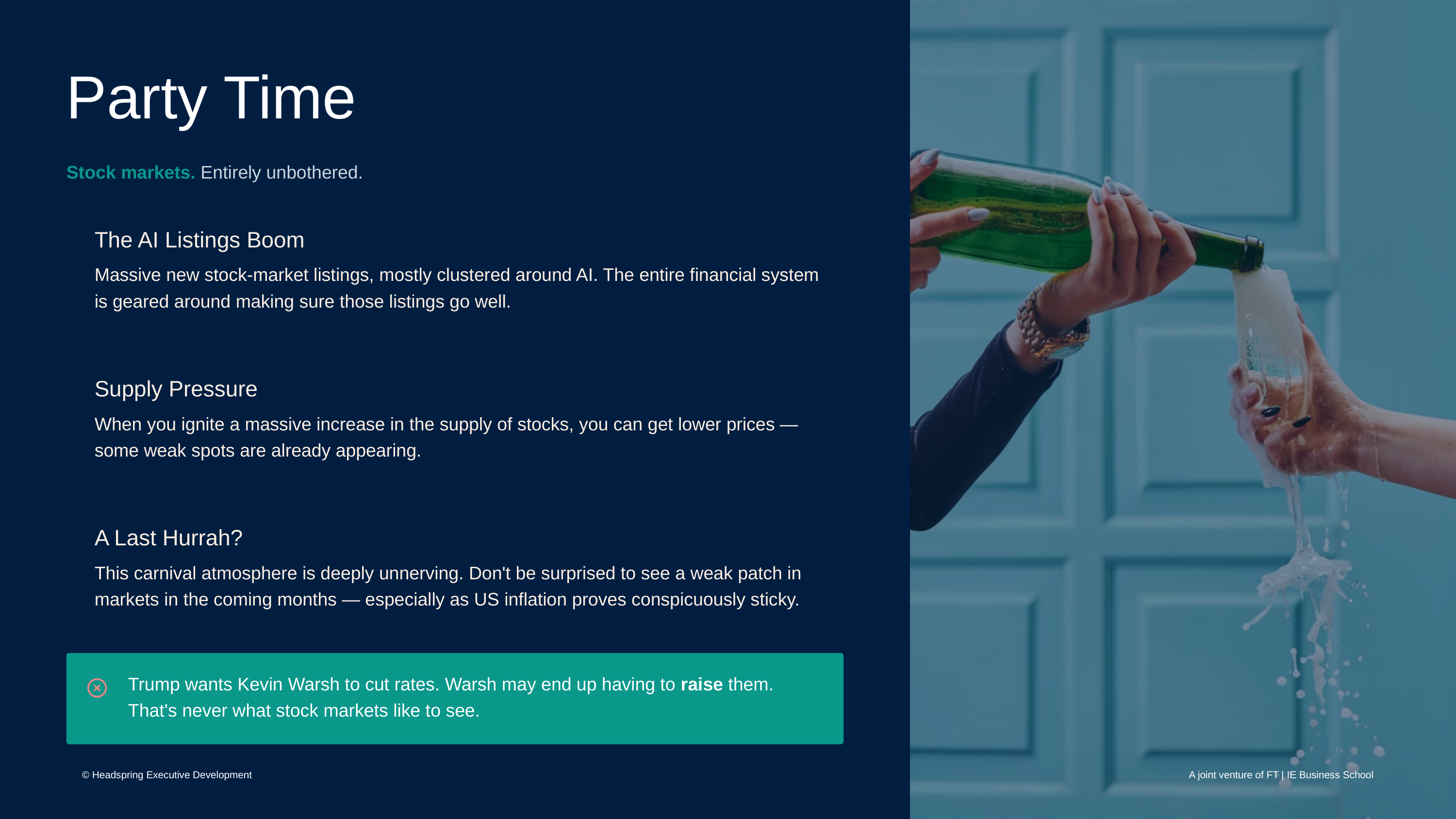

Party Time

Stock markets. Entirely unbothered.

The AI Listings Boom
Massive new stock-market listings, mostly clustered around AI. The entire financial system is geared around making sure those listings go well.

Supply Pressure
When you ignite a massive increase in the supply of stocks, you can get lower prices — some weak spots are already appearing.

A Last Hurrah?
This carnival atmosphere is deeply unnerving. Don't be surprised to see a weak patch in markets in the coming months — especially as US inflation proves conspicuously sticky.

Trump wants Kevin Warsh to cut rates. Warsh may end up having to raise them. That's never what stock markets like to see.

© Headspring Executive Development
A joint venture of FT | IE Business School